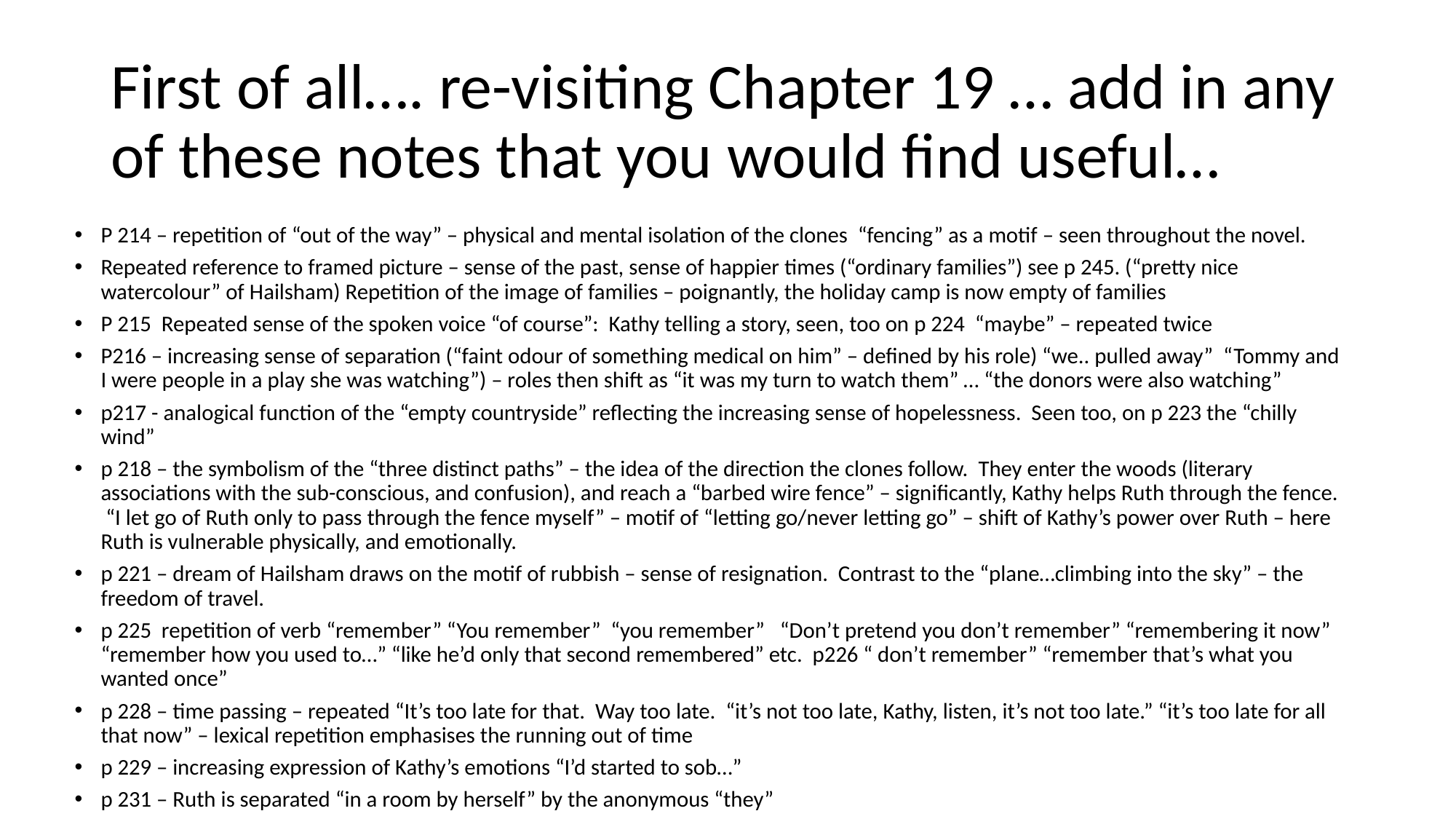

# First of all…. re-visiting Chapter 19 … add in any of these notes that you would find useful…
P 214 – repetition of “out of the way” – physical and mental isolation of the clones  “fencing” as a motif – seen throughout the novel.
Repeated reference to framed picture – sense of the past, sense of happier times (“ordinary families”) see p 245. (“pretty nice watercolour” of Hailsham) Repetition of the image of families – poignantly, the holiday camp is now empty of families
P 215  Repeated sense of the spoken voice “of course”:  Kathy telling a story, seen, too on p 224  “maybe” – repeated twice
P216 – increasing sense of separation (“faint odour of something medical on him” – defined by his role) “we.. pulled away”  “Tommy and I were people in a play she was watching”) – roles then shift as “it was my turn to watch them” … “the donors were also watching”
p217 - analogical function of the “empty countryside” reflecting the increasing sense of hopelessness.  Seen too, on p 223 the “chilly wind”
p 218 – the symbolism of the “three distinct paths” – the idea of the direction the clones follow.  They enter the woods (literary associations with the sub-conscious, and confusion), and reach a “barbed wire fence” – significantly, Kathy helps Ruth through the fence.  “I let go of Ruth only to pass through the fence myself” – motif of “letting go/never letting go” – shift of Kathy’s power over Ruth – here Ruth is vulnerable physically, and emotionally.
p 221 – dream of Hailsham draws on the motif of rubbish – sense of resignation.  Contrast to the “plane…climbing into the sky” – the freedom of travel.
p 225  repetition of verb “remember” “You remember”  “you remember”   “Don’t pretend you don’t remember” “remembering it now” “remember how you used to…” “like he’d only that second remembered” etc.  p226 “ don’t remember” “remember that’s what you wanted once”
p 228 – time passing – repeated “It’s too late for that.  Way too late.  “it’s not too late, Kathy, listen, it’s not too late.” “it’s too late for all that now” – lexical repetition emphasises the running out of time
p 229 – increasing expression of Kathy’s emotions “I’d started to sob…”
p 231 – Ruth is separated “in a room by herself” by the anonymous “they”